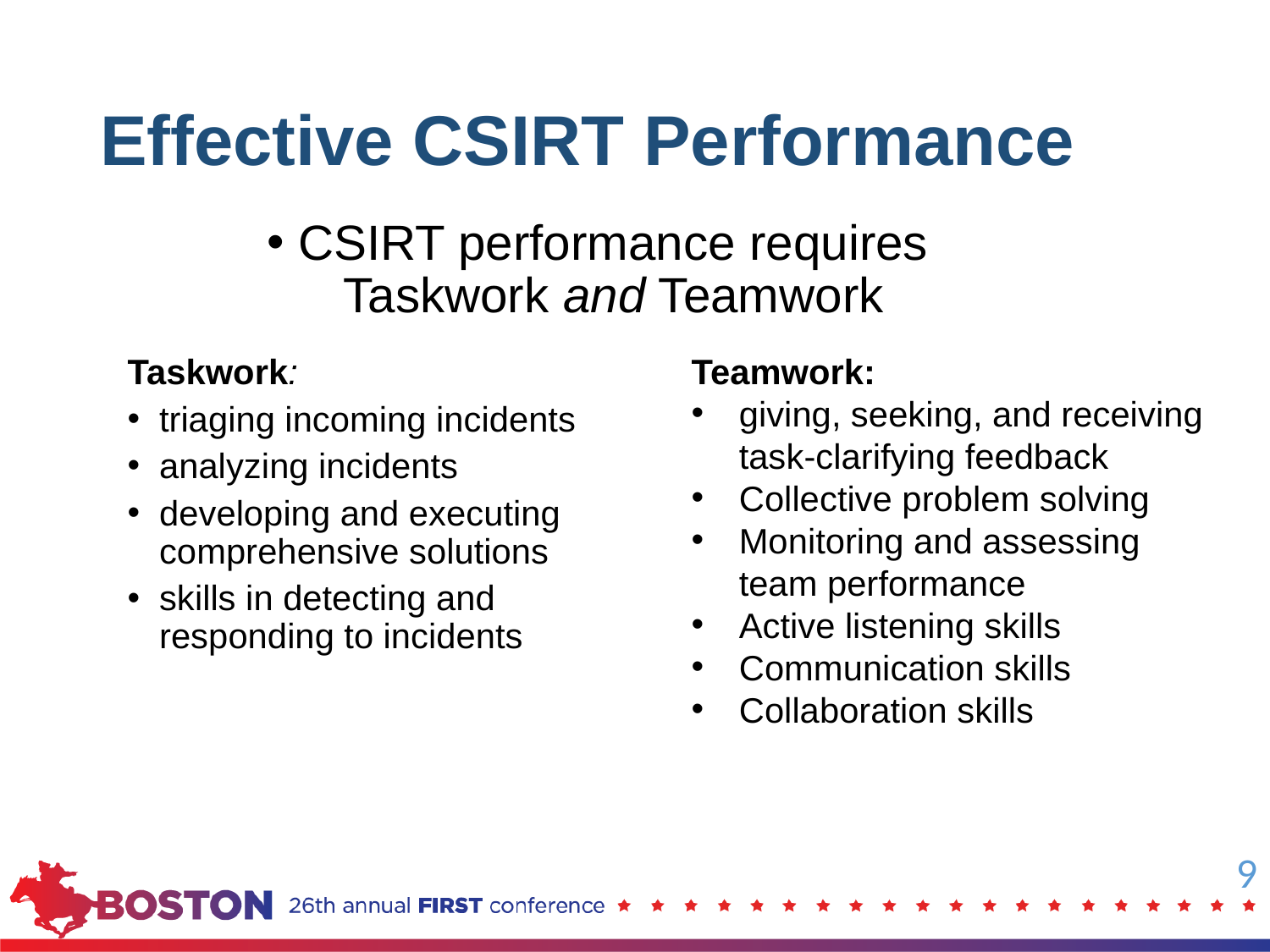

# Effective CSIRT Performance
CSIRT performance requires Taskwork and Teamwork
Teamwork:
giving, seeking, and receiving task-clarifying feedback
Collective problem solving
Monitoring and assessing team performance
Active listening skills
Communication skills
Collaboration skills
Taskwork:
triaging incoming incidents
analyzing incidents
developing and executing comprehensive solutions
skills in detecting and responding to incidents

9